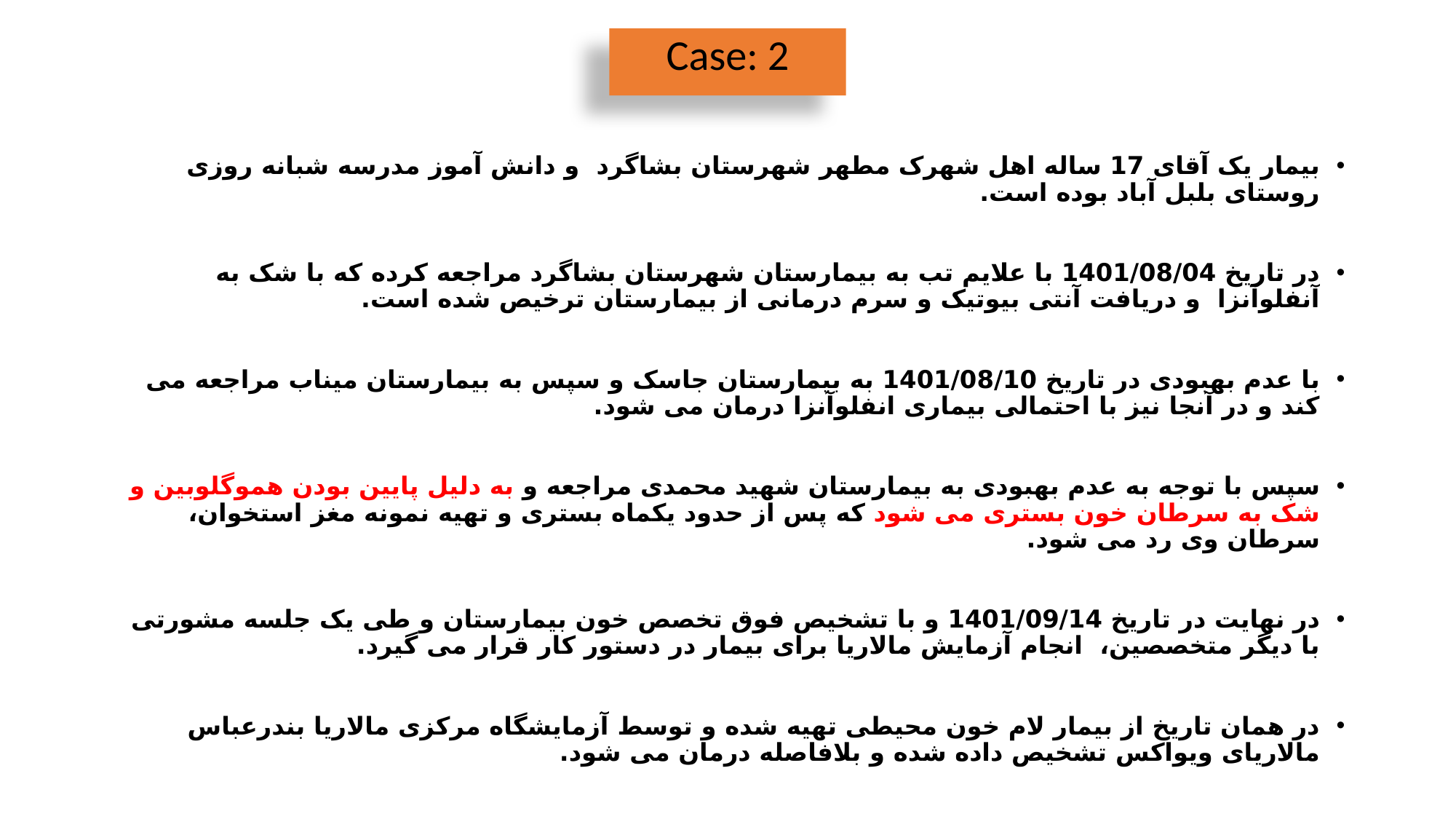

Case: 2
بیمار یک آقای 17 ساله اهل شهرک مطهر شهرستان بشاگرد  و دانش آموز مدرسه شبانه روزی روستای بلبل آباد بوده است.

در تاریخ 1401/08/04 با علایم تب به بیمارستان شهرستان بشاگرد مراجعه کرده که با شک به آنفلوآنزا  و دریافت آنتی بیوتیک و سرم درمانی از بیمارستان ترخیص شده است.

با عدم بهبودی در تاریخ 1401/08/10 به بیمارستان جاسک و سپس به بیمارستان میناب مراجعه می کند و در آنجا نیز با احتمالی بیماری انفلوآنزا درمان می شود.

سپس با توجه به عدم بهبودی به بیمارستان شهید محمدی مراجعه و به دلیل پایین بودن هموگلوبین و شک به سرطان خون بستری می شود که پس از حدود یکماه بستری و تهیه نمونه مغز استخوان، سرطان وی رد می شود.

در نهایت در تاریخ 1401/09/14 و با تشخیص فوق تخصص خون بیمارستان و طی یک جلسه مشورتی با دیگر متخصصین،  انجام آزمایش مالاریا برای بیمار در دستور کار قرار می گیرد.

در همان تاریخ از بیمار لام خون محیطی تهیه شده و توسط آزمایشگاه مرکزی مالاریا بندرعباس مالاریای ویواکس تشخیص داده شده و بلافاصله درمان می شود.